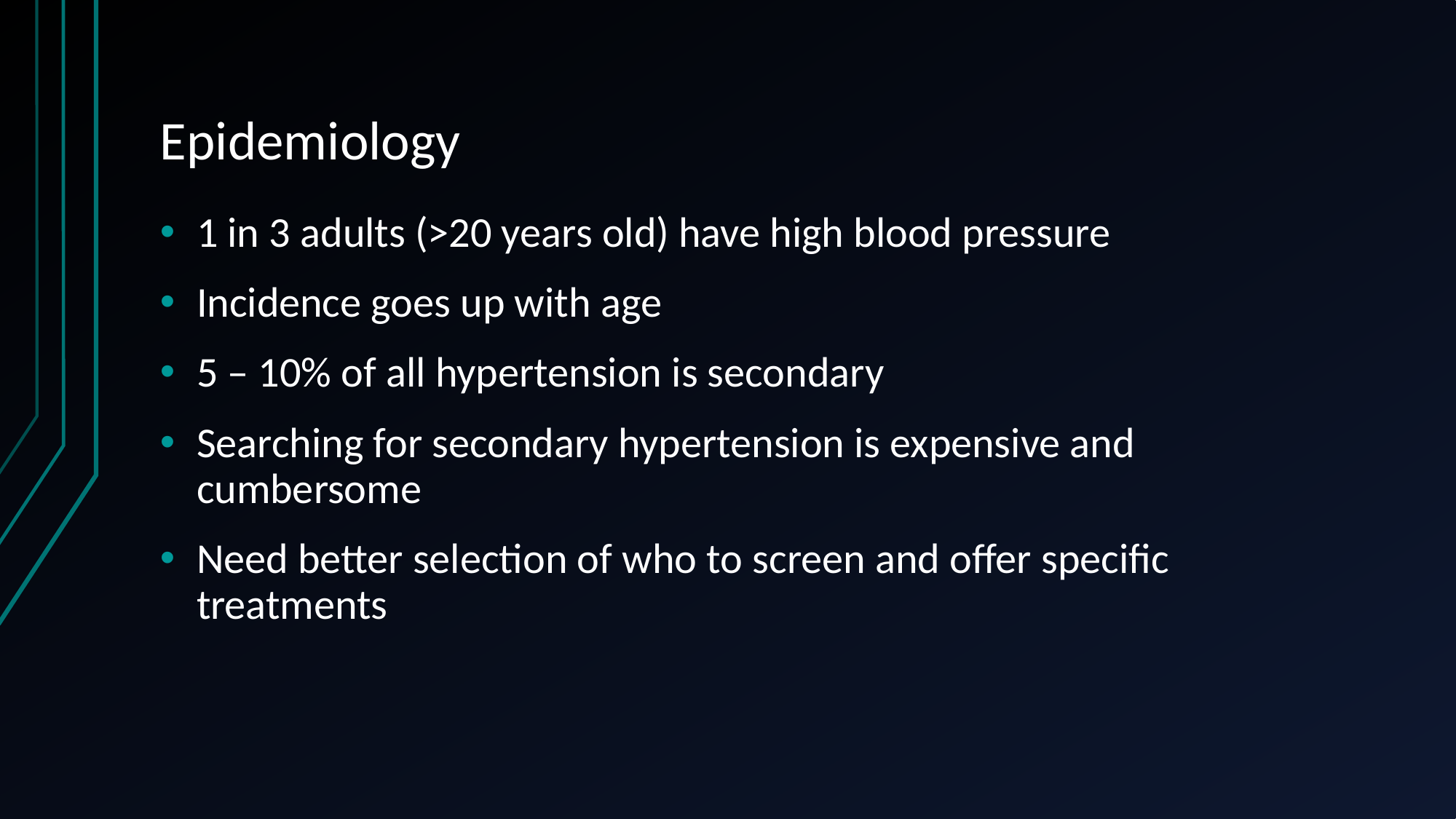

# Epidemiology
1 in 3 adults (>20 years old) have high blood pressure
Incidence goes up with age
5 – 10% of all hypertension is secondary
Searching for secondary hypertension is expensive and cumbersome
Need better selection of who to screen and offer specific treatments